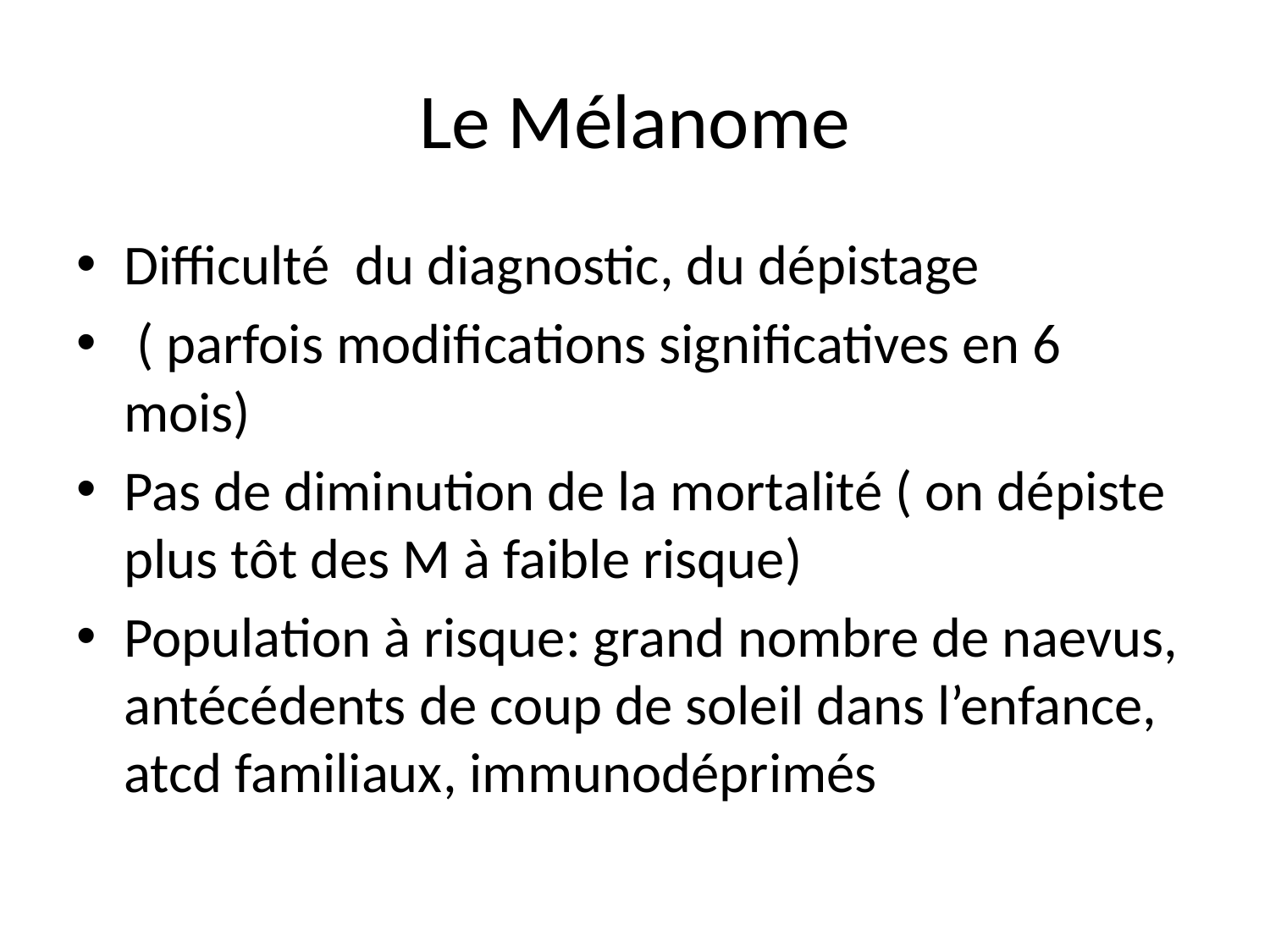

# Le Mélanome
Difficulté  du diagnostic, du dépistage
 ( parfois modifications significatives en 6 mois)
Pas de diminution de la mortalité ( on dépiste plus tôt des M à faible risque)
Population à risque: grand nombre de naevus, antécédents de coup de soleil dans l’enfance, atcd familiaux, immunodéprimés